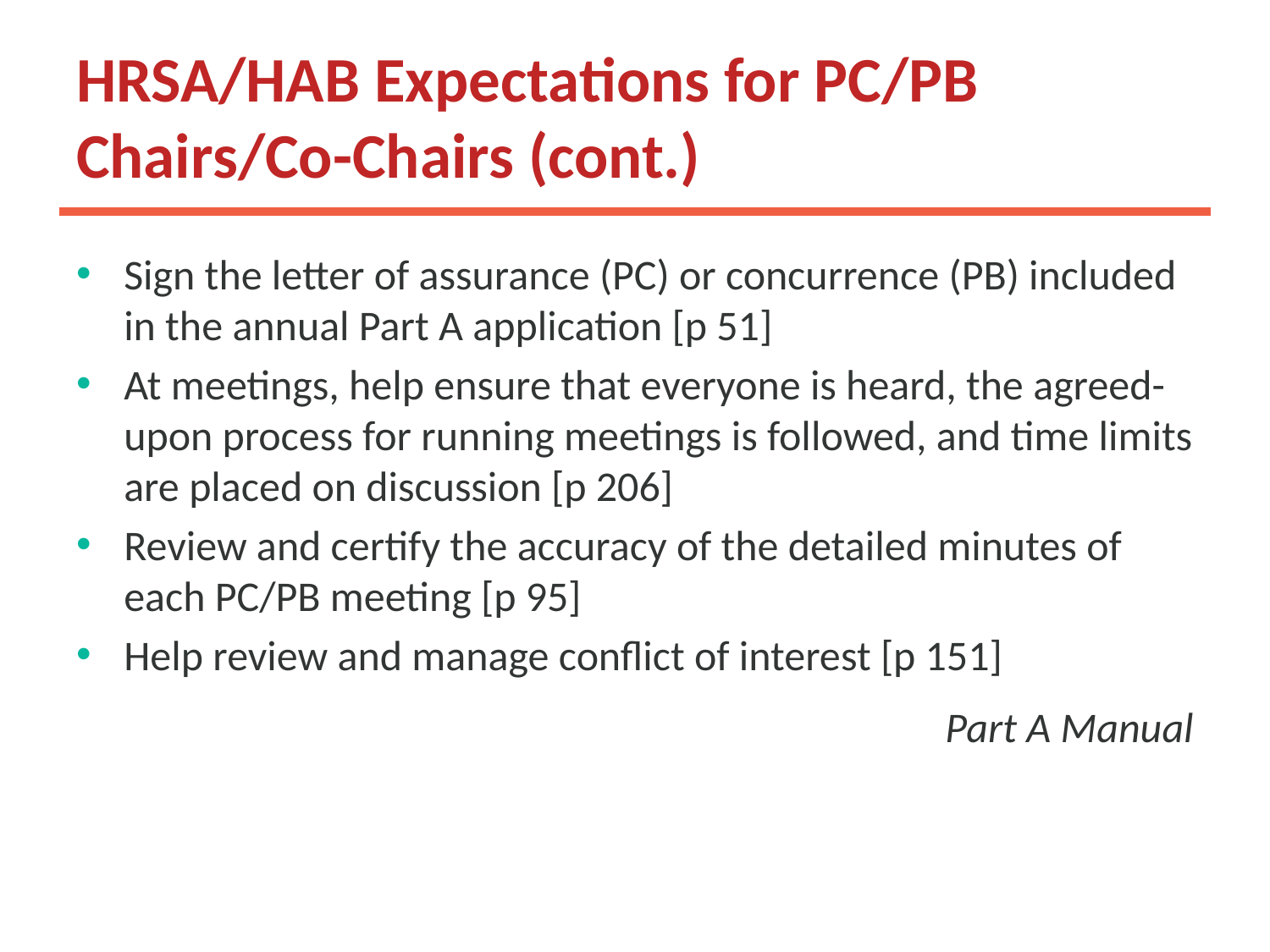

# HRSA/HAB Expectations for PC/PB Chairs/Co-Chairs (cont.)
Sign the letter of assurance (PC) or concurrence (PB) included in the annual Part A application [p 51]
At meetings, help ensure that everyone is heard, the agreed-upon process for running meetings is followed, and time limits are placed on discussion [p 206]
Review and certify the accuracy of the detailed minutes of each PC/PB meeting [p 95]
Help review and manage conflict of interest [p 151]
					  Part A Manual